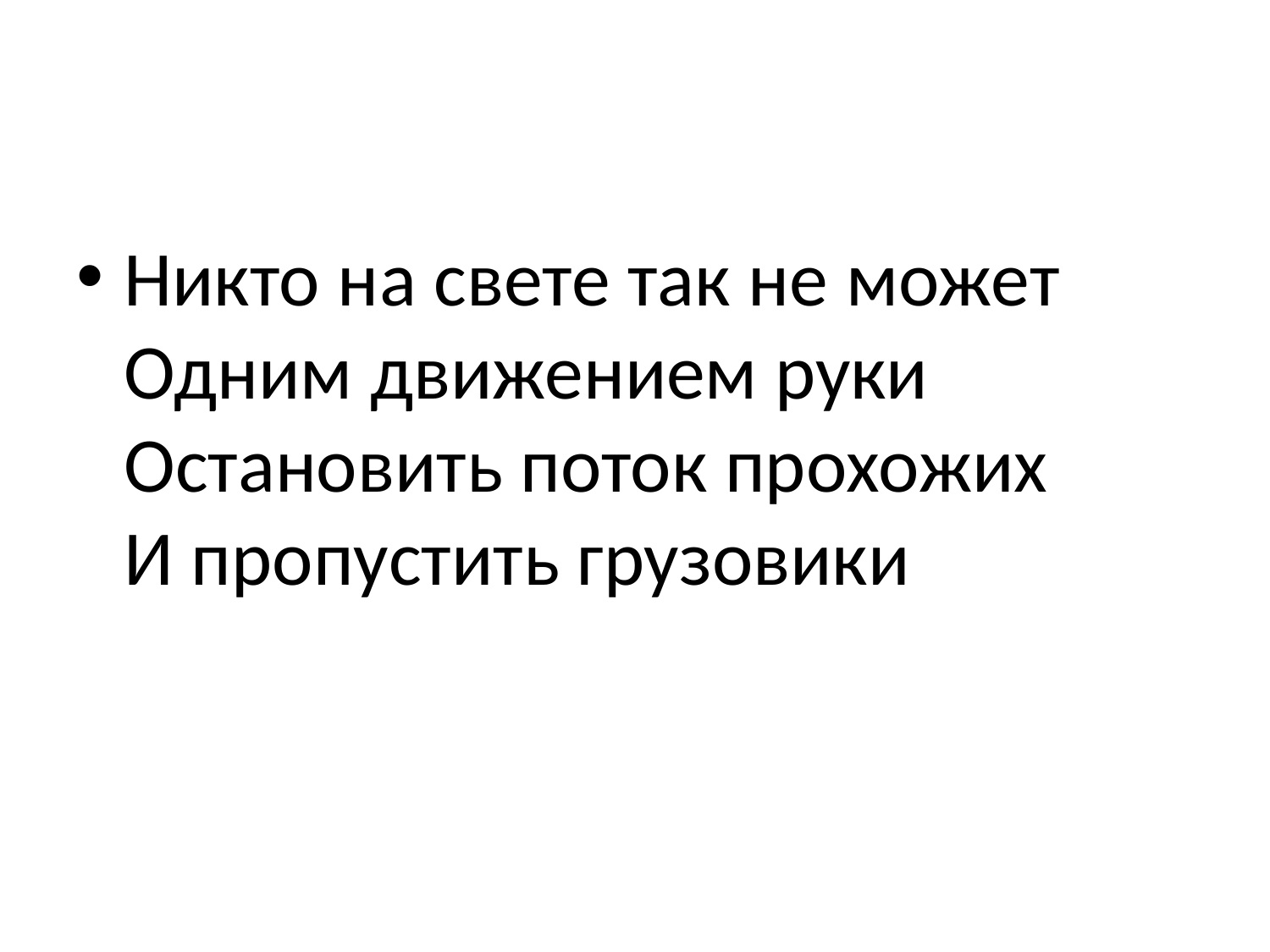

#
Никто на свете так не может
Одним движением руки
Остановить поток прохожих
И пропустить грузовики